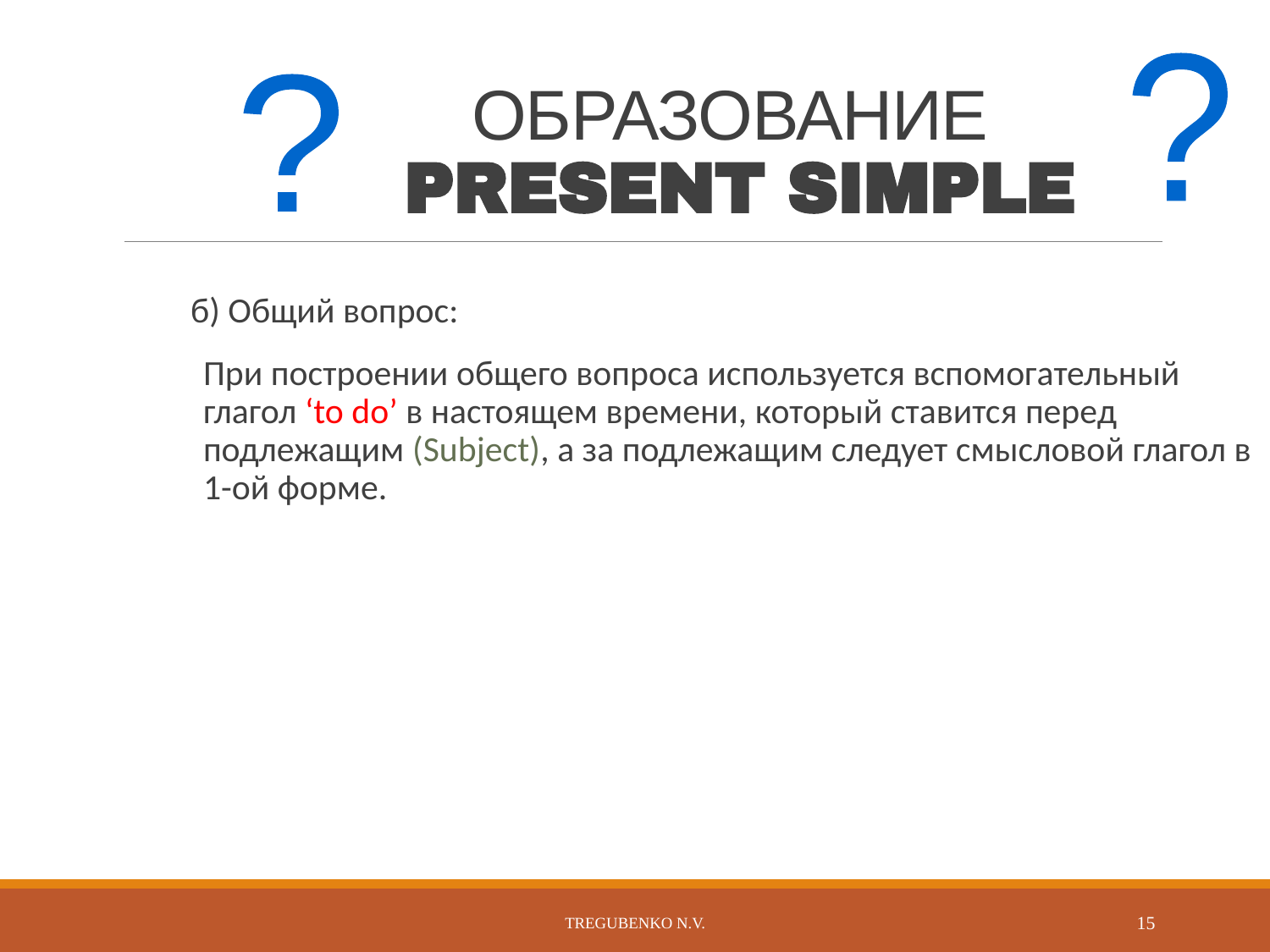

?
# ОБРАЗОВАНИЕ PRESENT SIMPLE
?
б) Общий вопрос:
При построении общего вопроса используется вспомогательный глагол ‘to do’ в настоящем времени, который ставится перед подлежащим (Subject), а за подлежащим следует смысловой глагол в 1-ой форме.
Tregubenko N.V.
15